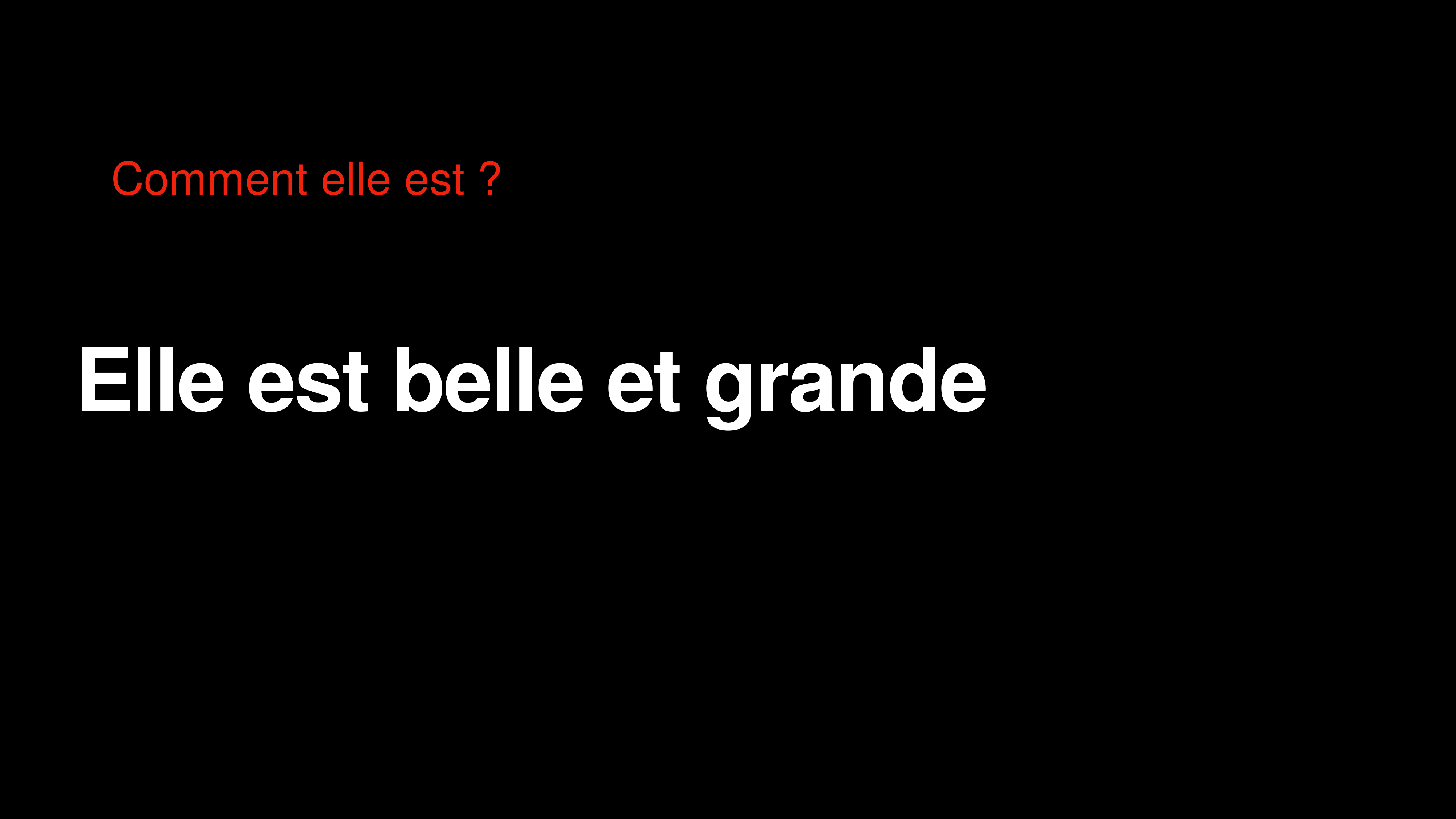

Comment elle est ?
# Elle est belle et grande